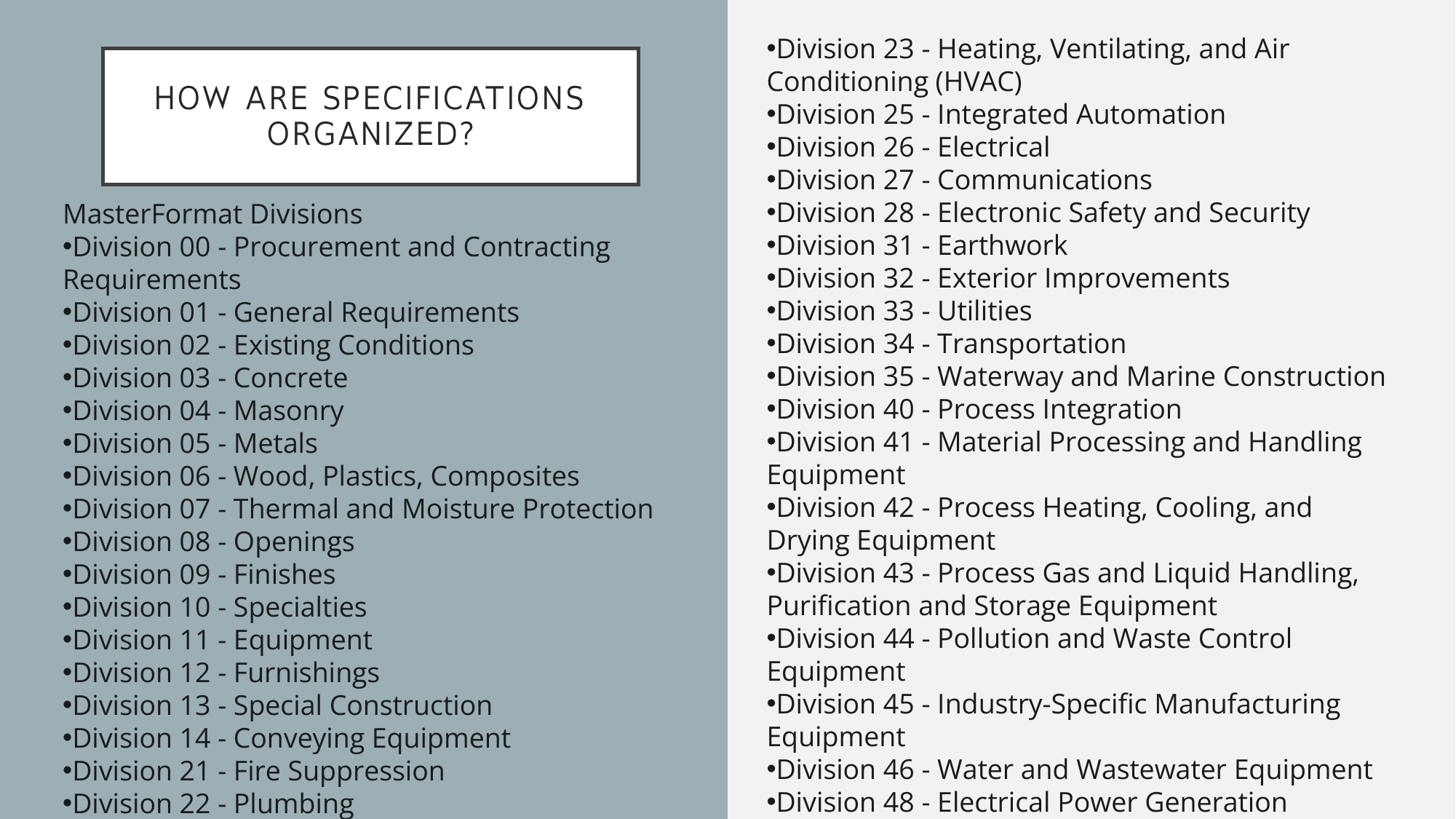

Division 23 - Heating, Ventilating, and Air Conditioning (HVAC)
Division 25 - Integrated Automation
Division 26 - Electrical
Division 27 - Communications
Division 28 - Electronic Safety and Security
Division 31 - Earthwork
Division 32 - Exterior Improvements
Division 33 - Utilities
Division 34 - Transportation
Division 35 - Waterway and Marine Construction
Division 40 - Process Integration
Division 41 - Material Processing and Handling Equipment
Division 42 - Process Heating, Cooling, and Drying Equipment
Division 43 - Process Gas and Liquid Handling, Purification and Storage Equipment
Division 44 - Pollution and Waste Control Equipment
Division 45 - Industry-Specific Manufacturing Equipment
Division 46 - Water and Wastewater Equipment
Division 48 - Electrical Power Generation
# How are Specifications Organized?
MasterFormat Divisions
Division 00 - Procurement and Contracting Requirements
Division 01 - General Requirements
Division 02 - Existing Conditions
Division 03 - Concrete
Division 04 - Masonry
Division 05 - Metals
Division 06 - Wood, Plastics, Composites
Division 07 - Thermal and Moisture Protection
Division 08 - Openings
Division 09 - Finishes
Division 10 - Specialties
Division 11 - Equipment
Division 12 - Furnishings
Division 13 - Special Construction
Division 14 - Conveying Equipment
Division 21 - Fire Suppression
Division 22 - Plumbing